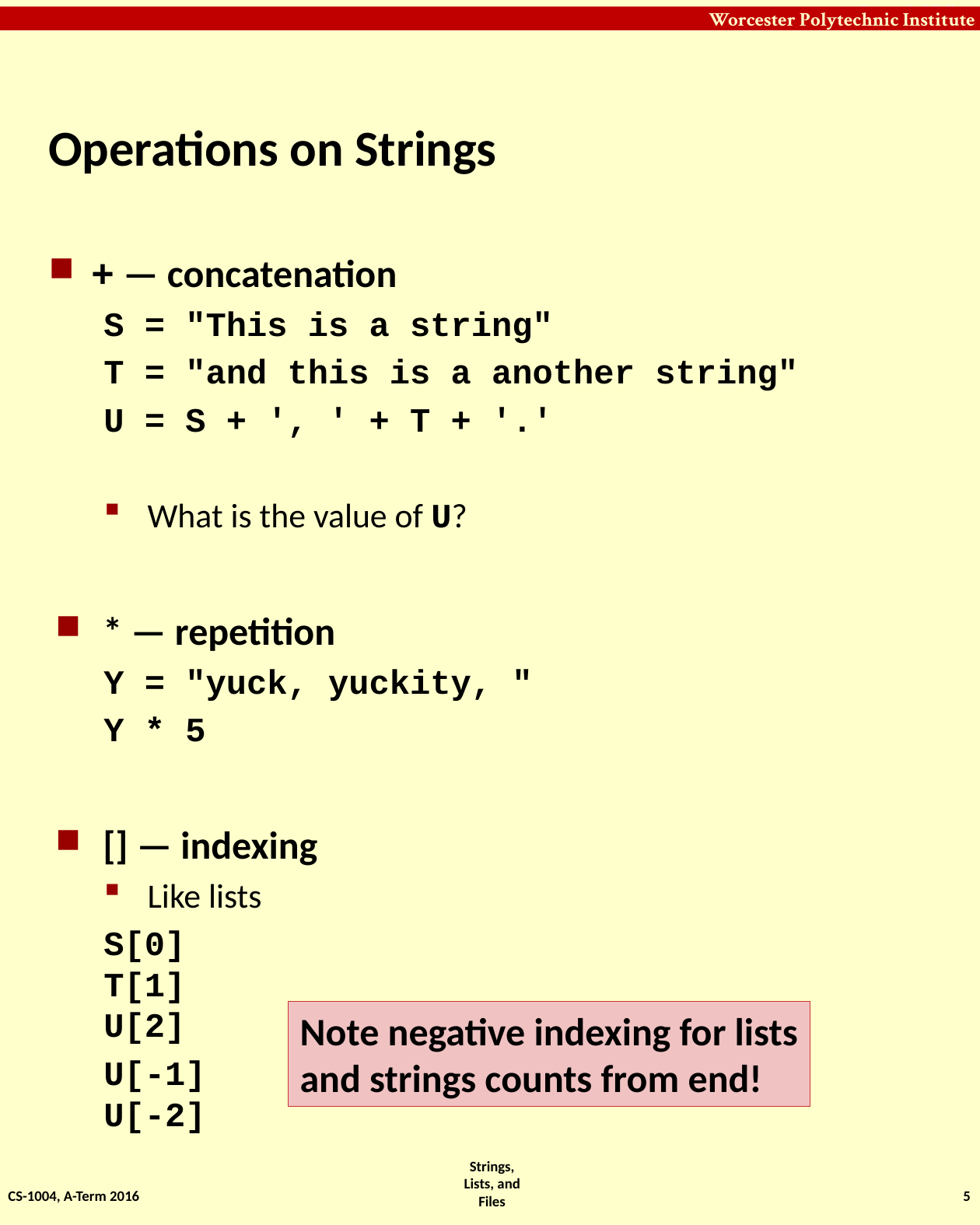

# Operations on Strings
+ — concatenation
S = "This is a string"
T = "and this is a another string"
U = S + ', ' + T + '.'

What is the value of U?

* — repetition
Y = "yuck, yuckity, "
Y * 5

[] — indexing
Like lists
S[0]
T[1]
U[2]
U[-1]
U[-2]

Note negative indexing for lists
and strings counts from end!
CS-1004, A-Term 2016
5
Strings, Lists, and Files